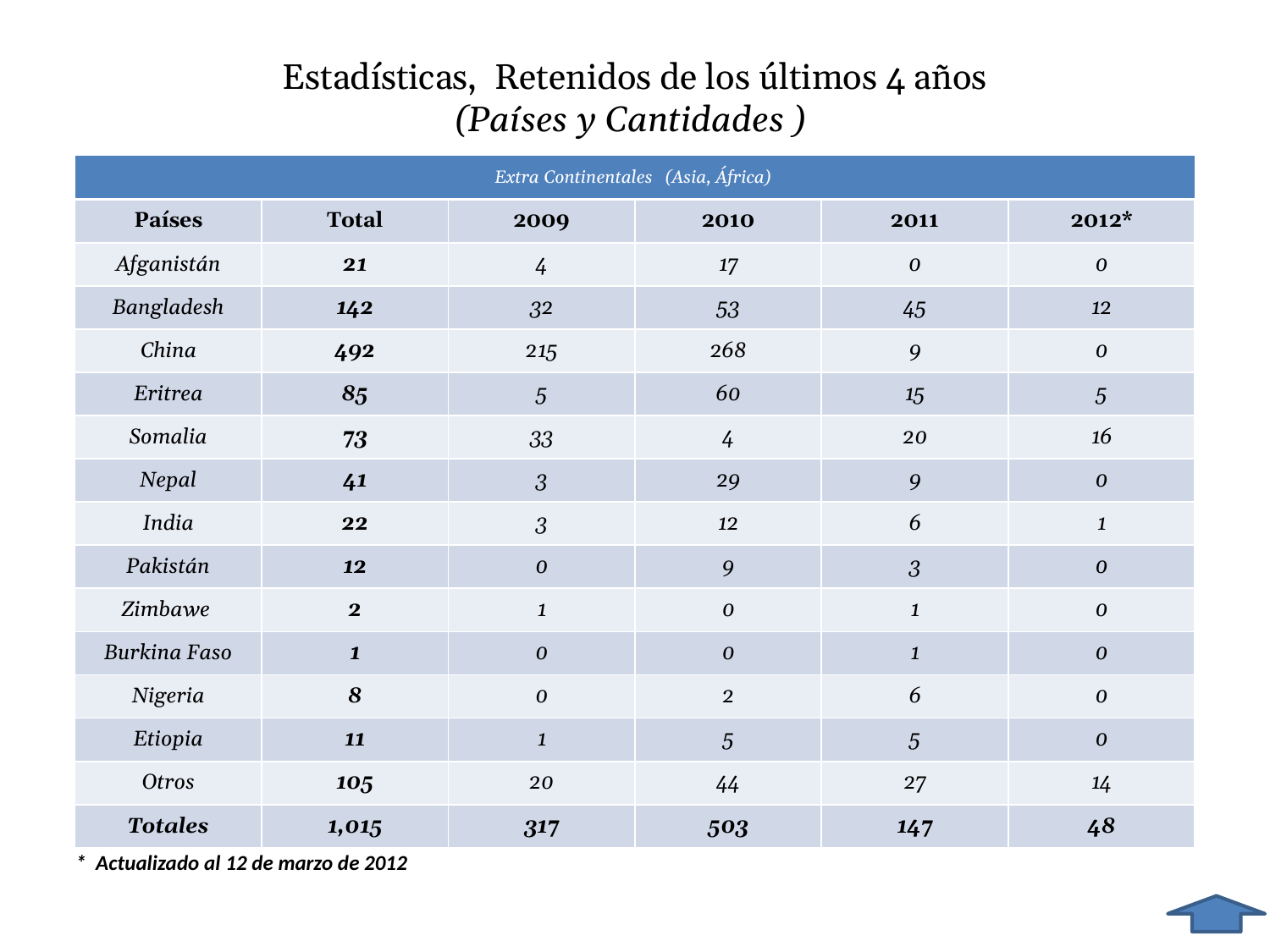

# Estadísticas,  Retenidos de los últimos 4 años (Países y Cantidades )
| Extra Continentales (Asia, África) |  |  |  |  |  |
| --- | --- | --- | --- | --- | --- |
| Países | Total | 2009 | 2010 | 2011 | 2012\* |
| Afganistán | 21 | 4 | 17 | 0 | 0 |
| Bangladesh | 142 | 32 | 53 | 45 | 12 |
| China | 492 | 215 | 268 | 9 | 0 |
| Eritrea | 85 | 5 | 60 | 15 | 5 |
| Somalia | 73 | 33 | 4 | 20 | 16 |
| Nepal | 41 | 3 | 29 | 9 | 0 |
| India | 22 | 3 | 12 | 6 | 1 |
| Pakistán | 12 | 0 | 9 | 3 | 0 |
| Zimbawe | 2 | 1 | 0 | 1 | 0 |
| Burkina Faso | 1 | 0 | 0 | 1 | 0 |
| Nigeria | 8 | 0 | 2 | 6 | 0 |
| Etiopia | 11 | 1 | 5 | 5 | 0 |
| Otros | 105 | 20 | 44 | 27 | 14 |
| Totales | 1,015 | 317 | 503 | 147 | 48 |
| \* Actualizado al 12 de marzo de 2012 |  |  |  |  |  |